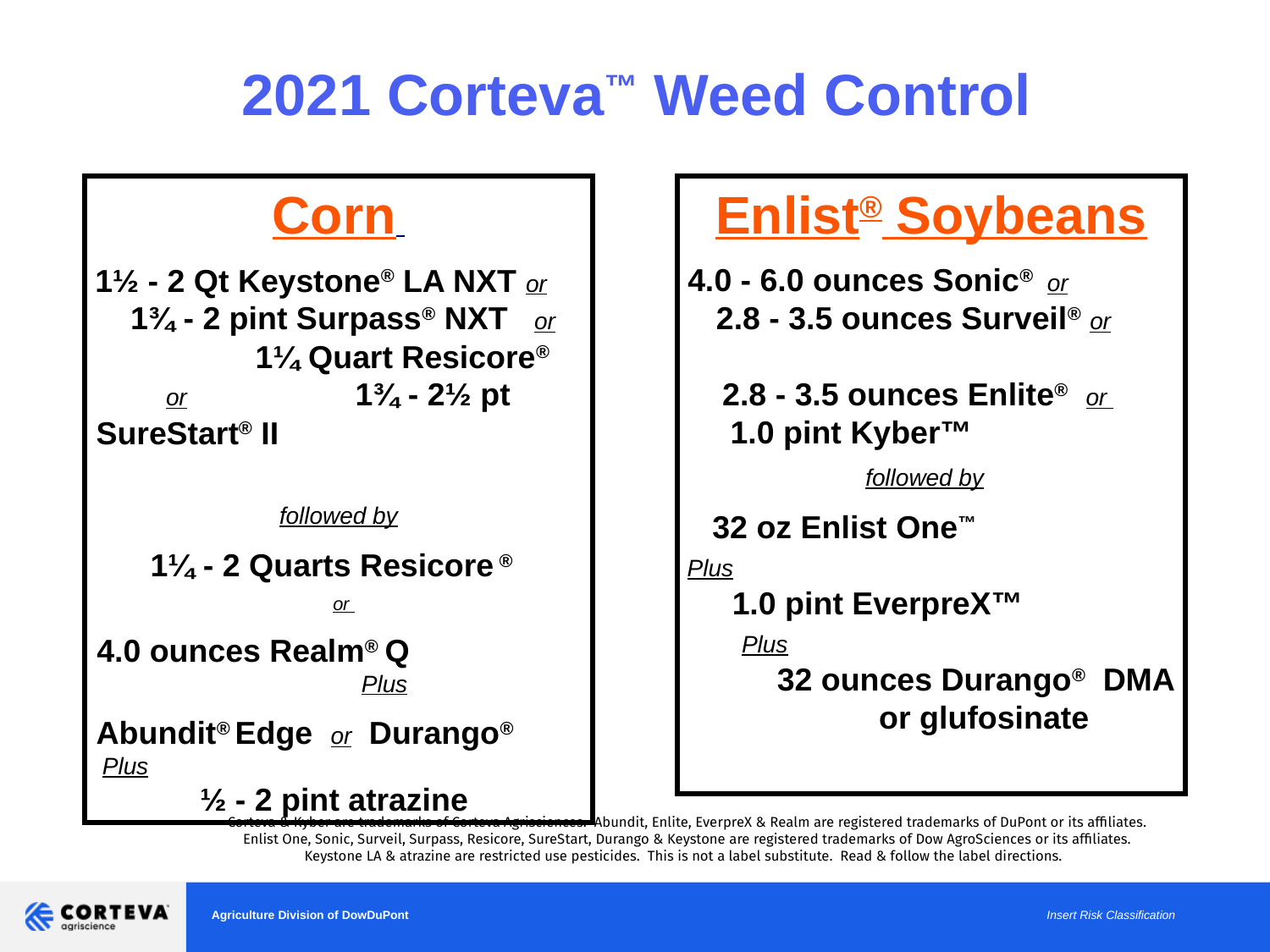

2021 Corteva™ Weed Control
Enlist® Soybeans
4.0 - 6.0 ounces Sonic®  or                2.8 - 3.5 ounces Surveil® or                                                                    2.8 - 3.5 ounces Enlite®  or         1.0 pint Kyber™
followed by
 32 oz Enlist One™                                   Plus                                                        1.0 pint EverpreX™                        Plus                                                       32 ounces Durango®  DMA                  or glufosinate

Corn
1½ - 2 Qt Keystone® LA NXT or         1¾ - 2 pint Surpass® NXT   or                     1¼ Quart Resicore®    or                   1¾ - 2½ pt SureStart® II
followed by
   1¼ - 2 Quarts Resicore ®
  or
4.0 ounces Realm® Q                                           Plus
Abundit® Edge  or  Durango®         Plus                                                                  ½ - 2 pint atrazine

Corteva & Kyber are trademarks of Corteva Agrisciences.  Abundit, Enlite, EverpreX & Realm are registered trademarks of DuPont or its affiliates.
Enlist One, Sonic, Surveil, Surpass, Resicore, SureStart, Durango & Keystone are registered trademarks of Dow AgroSciences or its affiliates.
Keystone LA & atrazine are restricted use pesticides.  This is not a label substitute.  Read & follow the label directions.